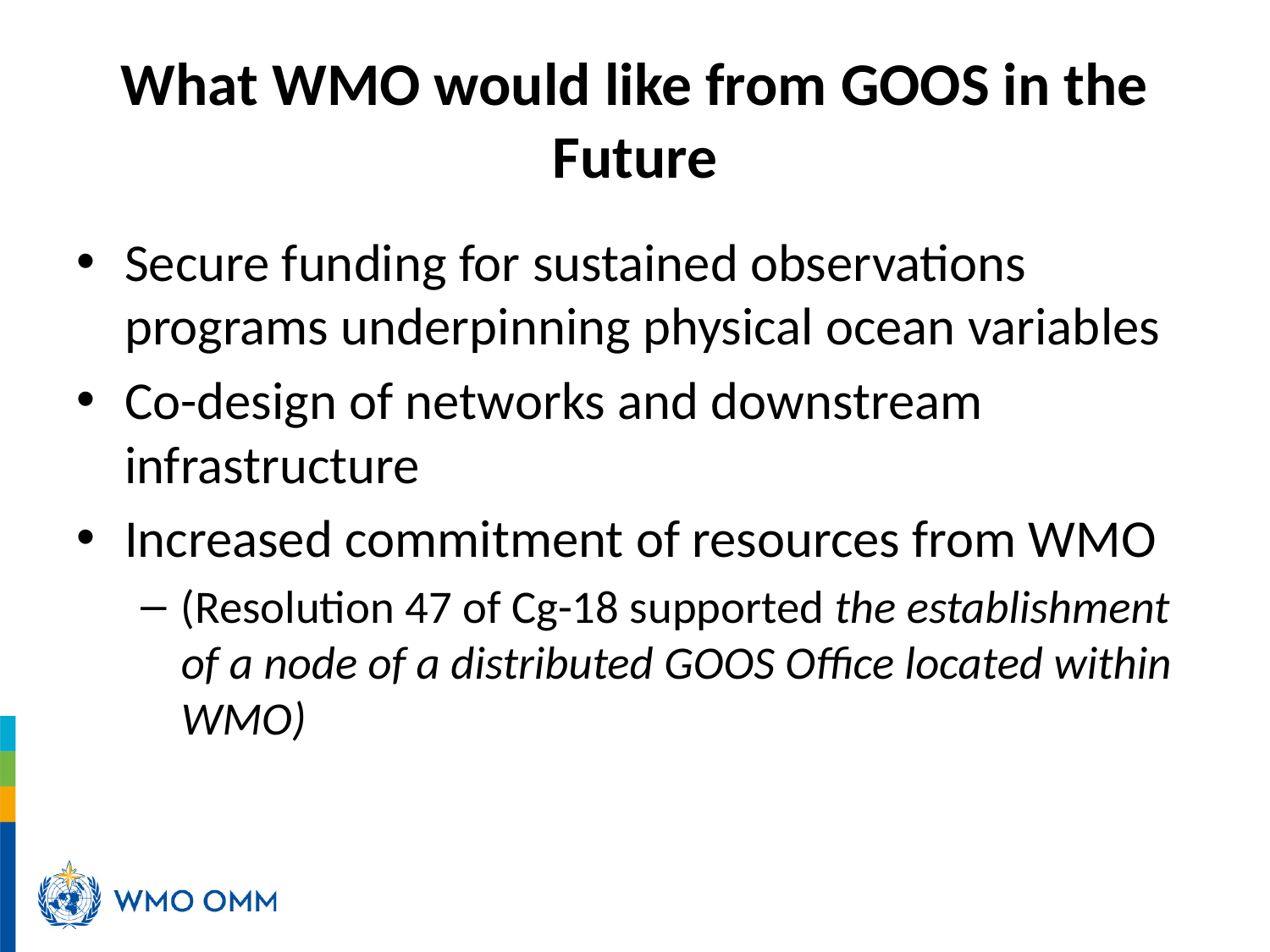

# What WMO would like from GOOS in the Future
Secure funding for sustained observations programs underpinning physical ocean variables
Co-design of networks and downstream infrastructure
Increased commitment of resources from WMO
(Resolution 47 of Cg-18 supported the establishment of a node of a distributed GOOS Office located within WMO)